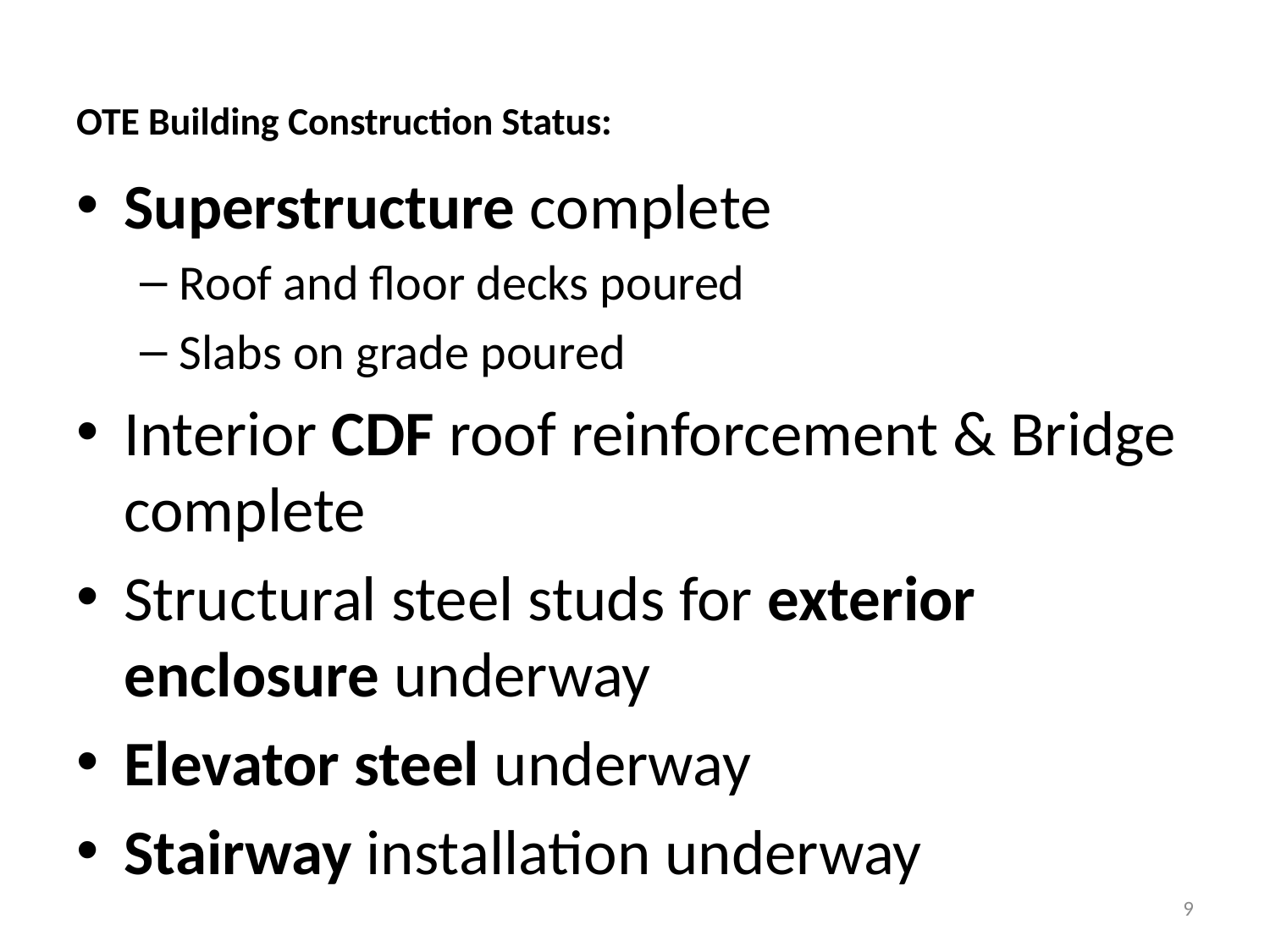

# OTE Building Construction Status:
Superstructure complete
Roof and floor decks poured
Slabs on grade poured
Interior CDF roof reinforcement & Bridge complete
Structural steel studs for exterior enclosure underway
Elevator steel underway
Stairway installation underway
9